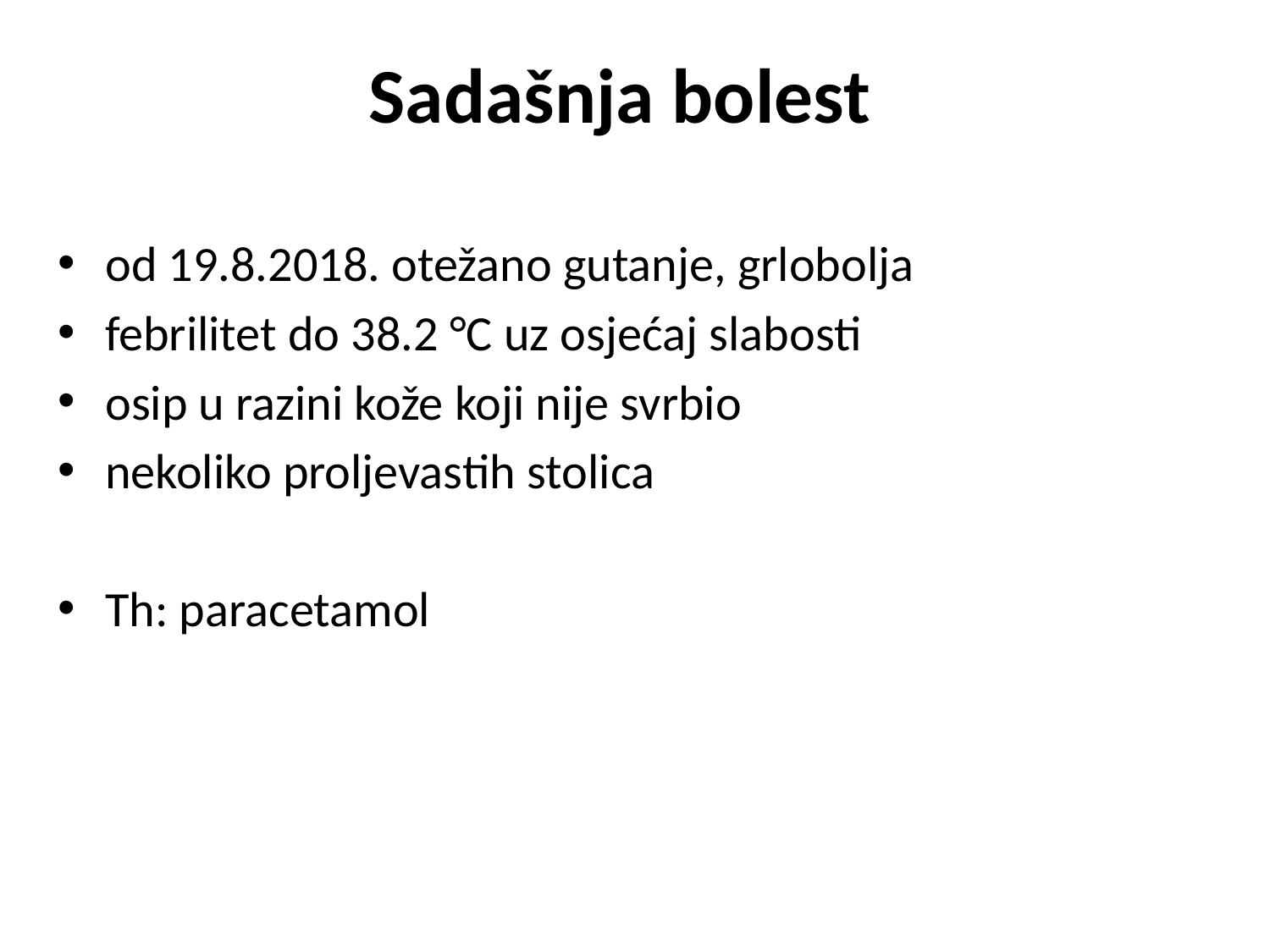

# Sadašnja bolest
od 19.8.2018. otežano gutanje, grlobolja
febrilitet do 38.2 °C uz osjećaj slabosti
osip u razini kože koji nije svrbio
nekoliko proljevastih stolica

Th: paracetamol